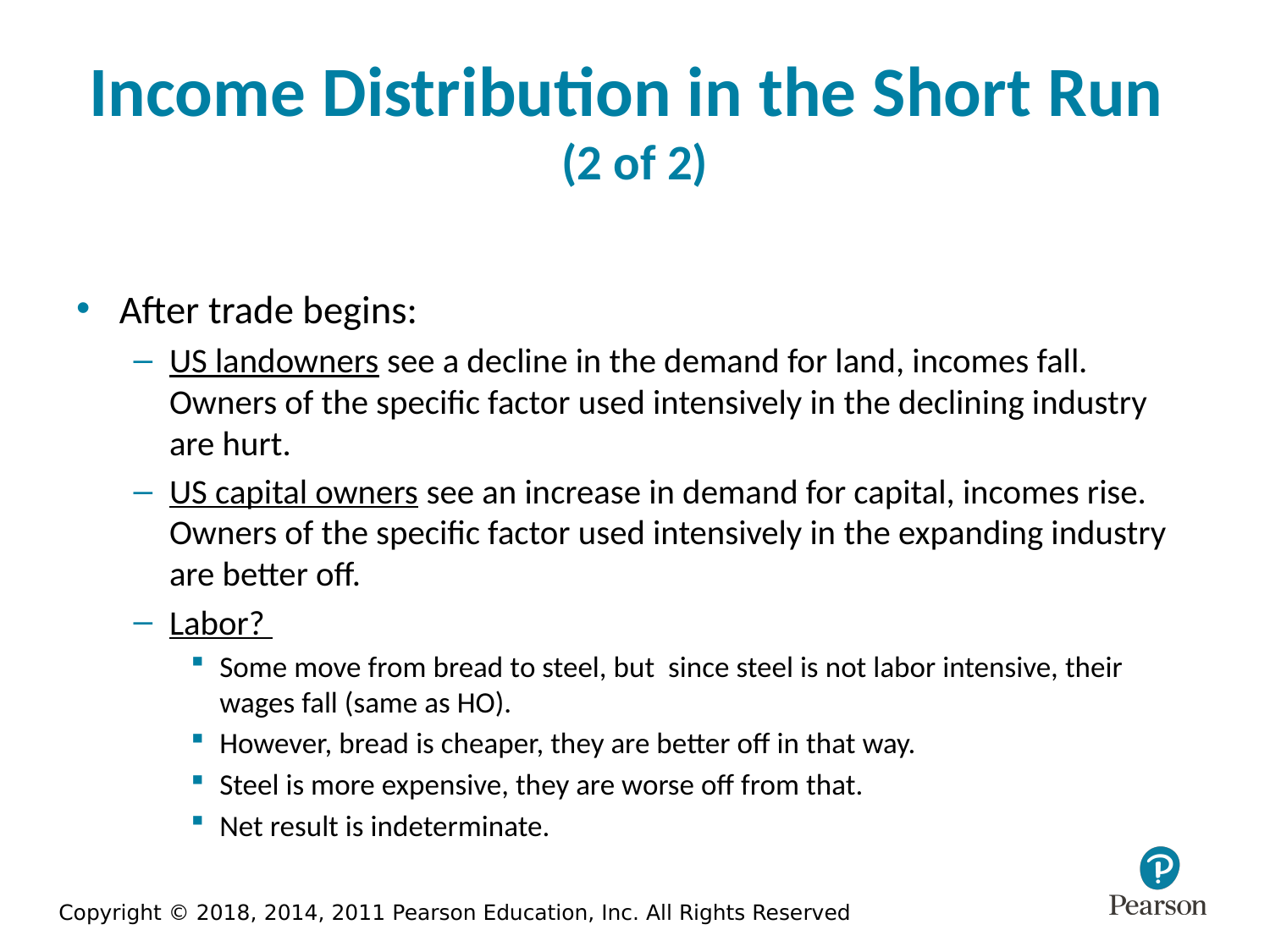

# Income Distribution in the Short Run (2 of 2)

After trade begins:
US landowners see a decline in the demand for land, incomes fall.  Owners of the specific factor used intensively in the declining industry are hurt.
US capital owners see an increase in demand for capital, incomes rise. Owners of the specific factor used intensively in the expanding industry are better off.
Labor?
Some move from bread to steel, but  since steel is not labor intensive, their wages fall (same as HO).
However, bread is cheaper, they are better off in that way.
Steel is more expensive, they are worse off from that.
Net result is indeterminate.